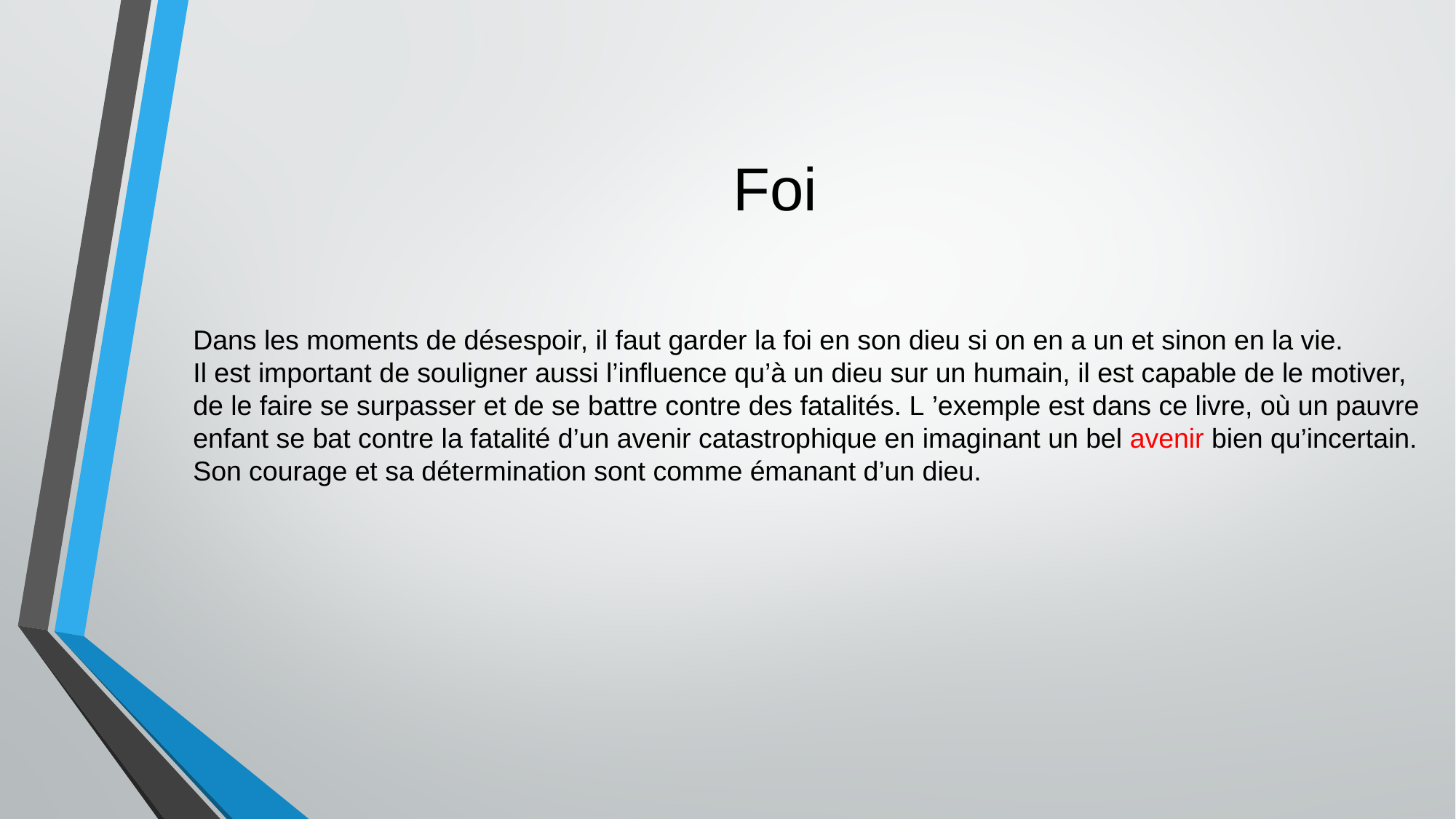

# Foi
Dans les moments de désespoir, il faut garder la foi en son dieu si on en a un et sinon en la vie.
Il est important de souligner aussi l’influence qu’à un dieu sur un humain, il est capable de le motiver, de le faire se surpasser et de se battre contre des fatalités. L ’exemple est dans ce livre, où un pauvre enfant se bat contre la fatalité d’un avenir catastrophique en imaginant un bel avenir bien qu’incertain.
Son courage et sa détermination sont comme émanant d’un dieu.